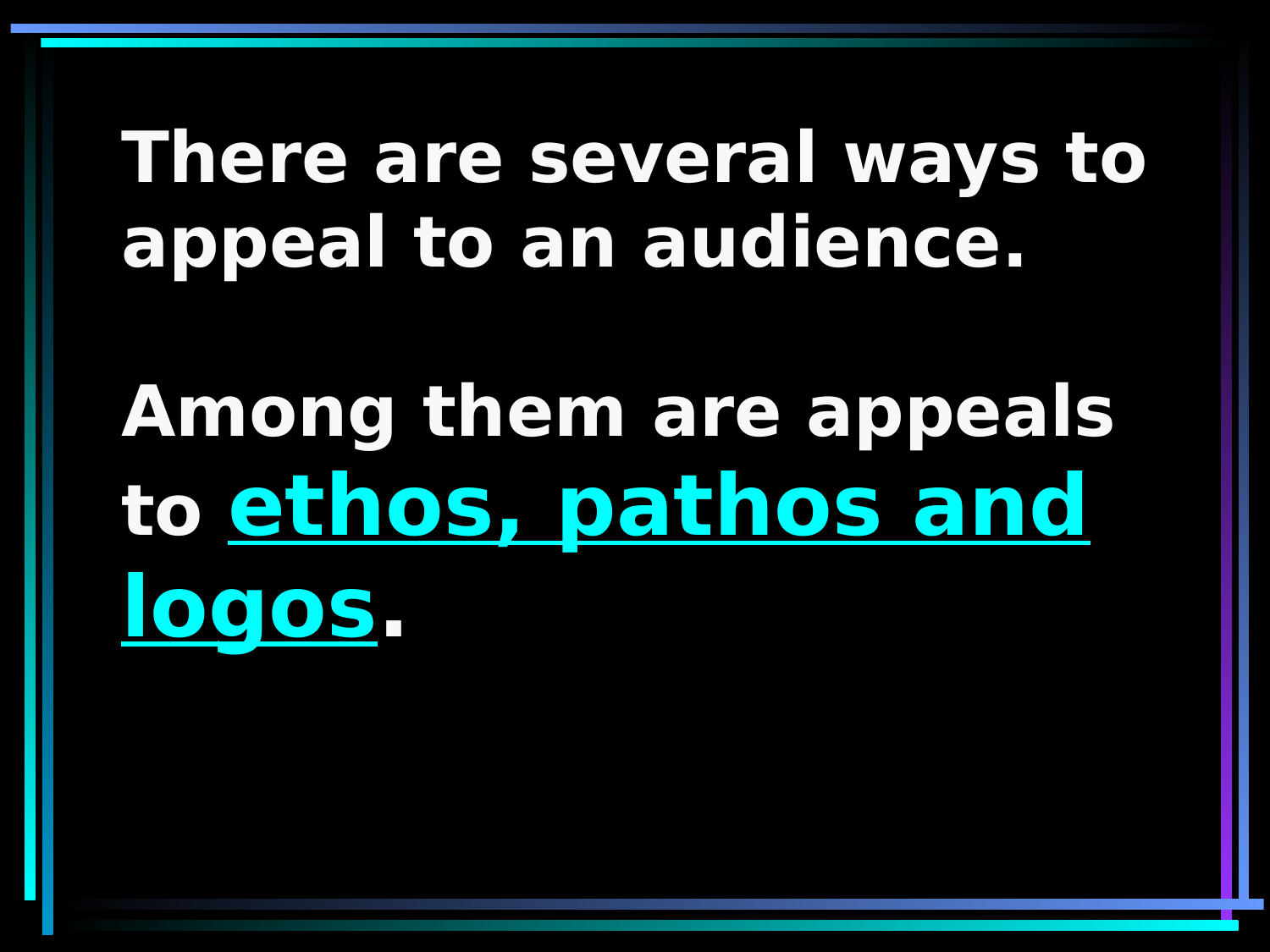

# There are several ways to appeal to an audience.  Among them are appeals to ethos, pathos and logos.